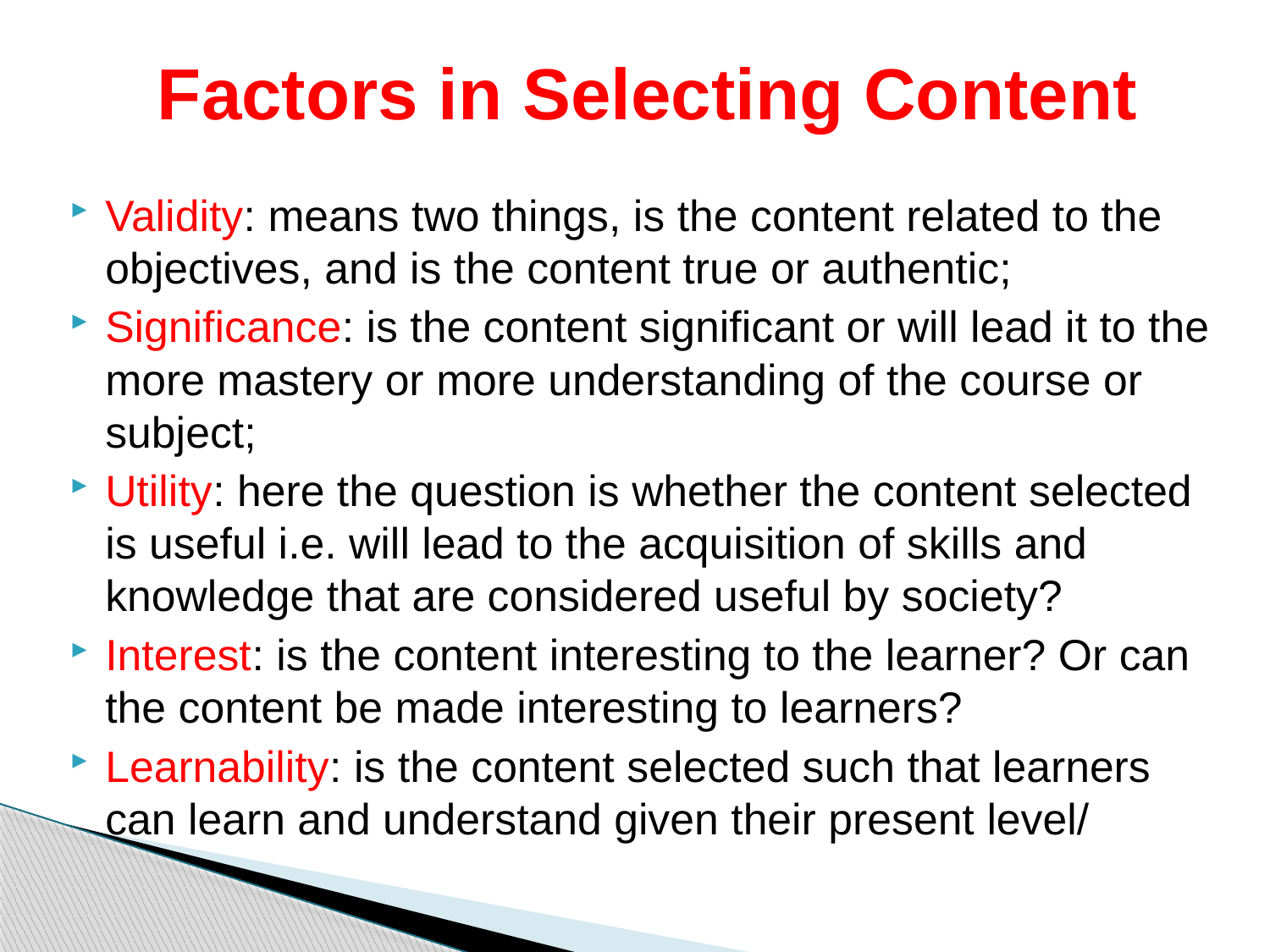

# Factors in Selecting Content
Validity: means two things, is the content related to the objectives, and is the content true or authentic;
Significance: is the content significant or will lead it to the more mastery or more understanding of the course or subject;
Utility: here the question is whether the content selected is useful i.e. will lead to the acquisition of skills and knowledge that are considered useful by society?
Interest: is the content interesting to the learner? Or can the content be made interesting to learners?
Learnability: is the content selected such that learners can learn and understand given their present level/